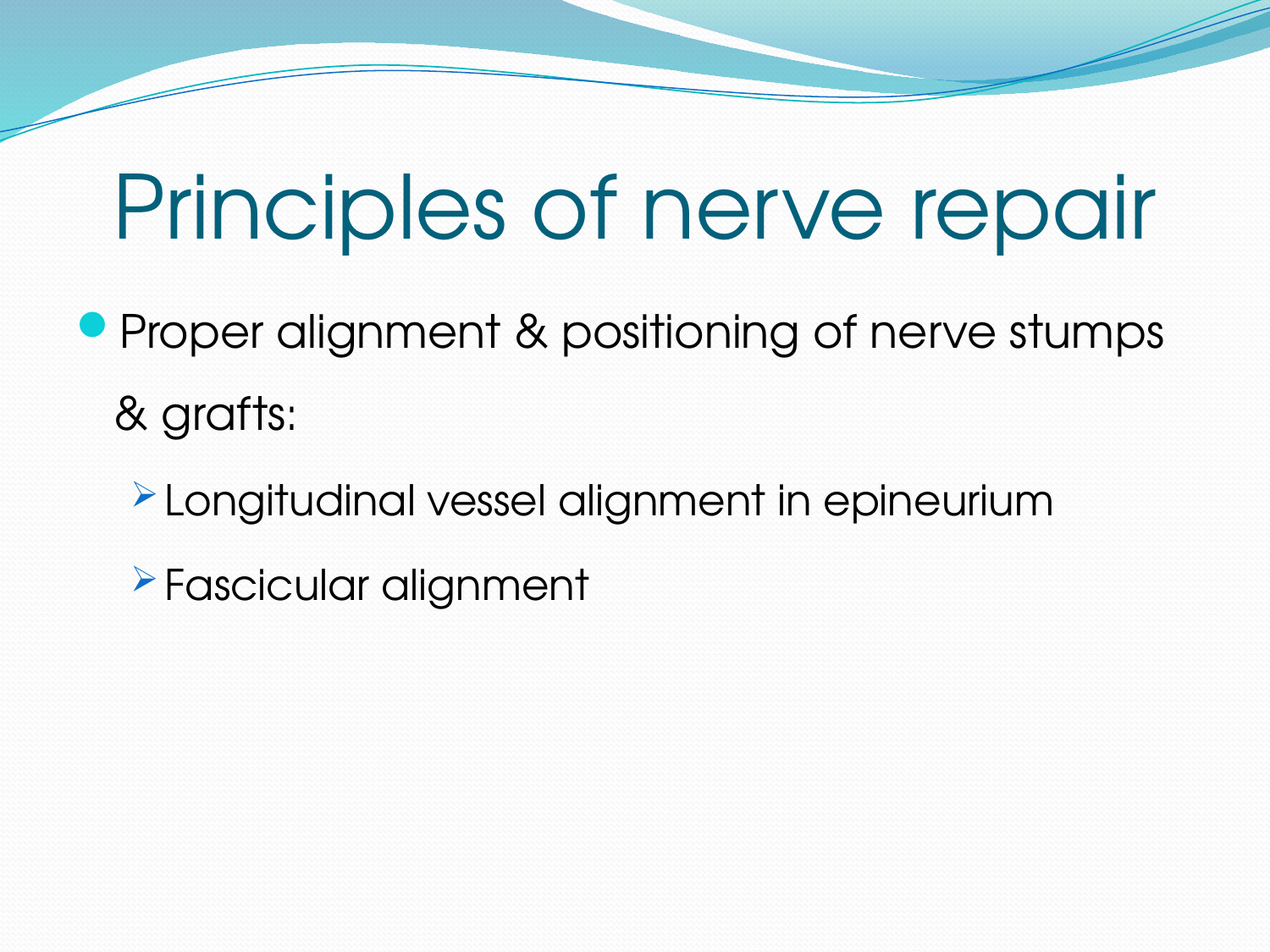

# Principles of nerve repair
Proper alignment & positioning of nerve stumps & grafts:
Longitudinal vessel alignment in epineurium
Fascicular alignment